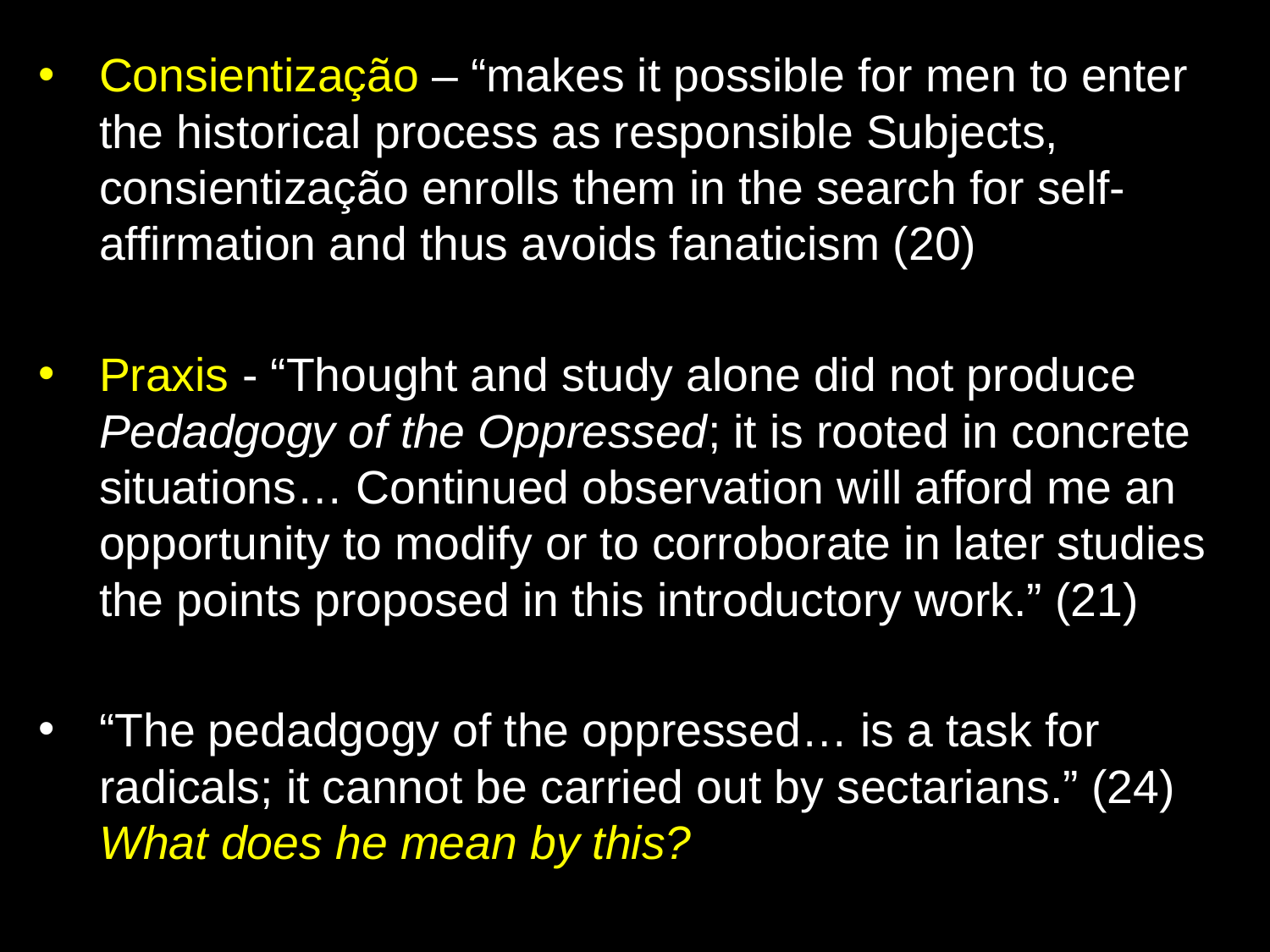

Consientização – “makes it possible for men to enter the historical process as responsible Subjects, consientização enrolls them in the search for self-affirmation and thus avoids fanaticism (20)

Praxis - “Thought and study alone did not produce Pedadgogy of the Oppressed; it is rooted in concrete situations… Continued observation will afford me an opportunity to modify or to corroborate in later studies the points proposed in this introductory work.” (21)

“The pedadgogy of the oppressed… is a task for radicals; it cannot be carried out by sectarians.” (24)  What does he mean by this?